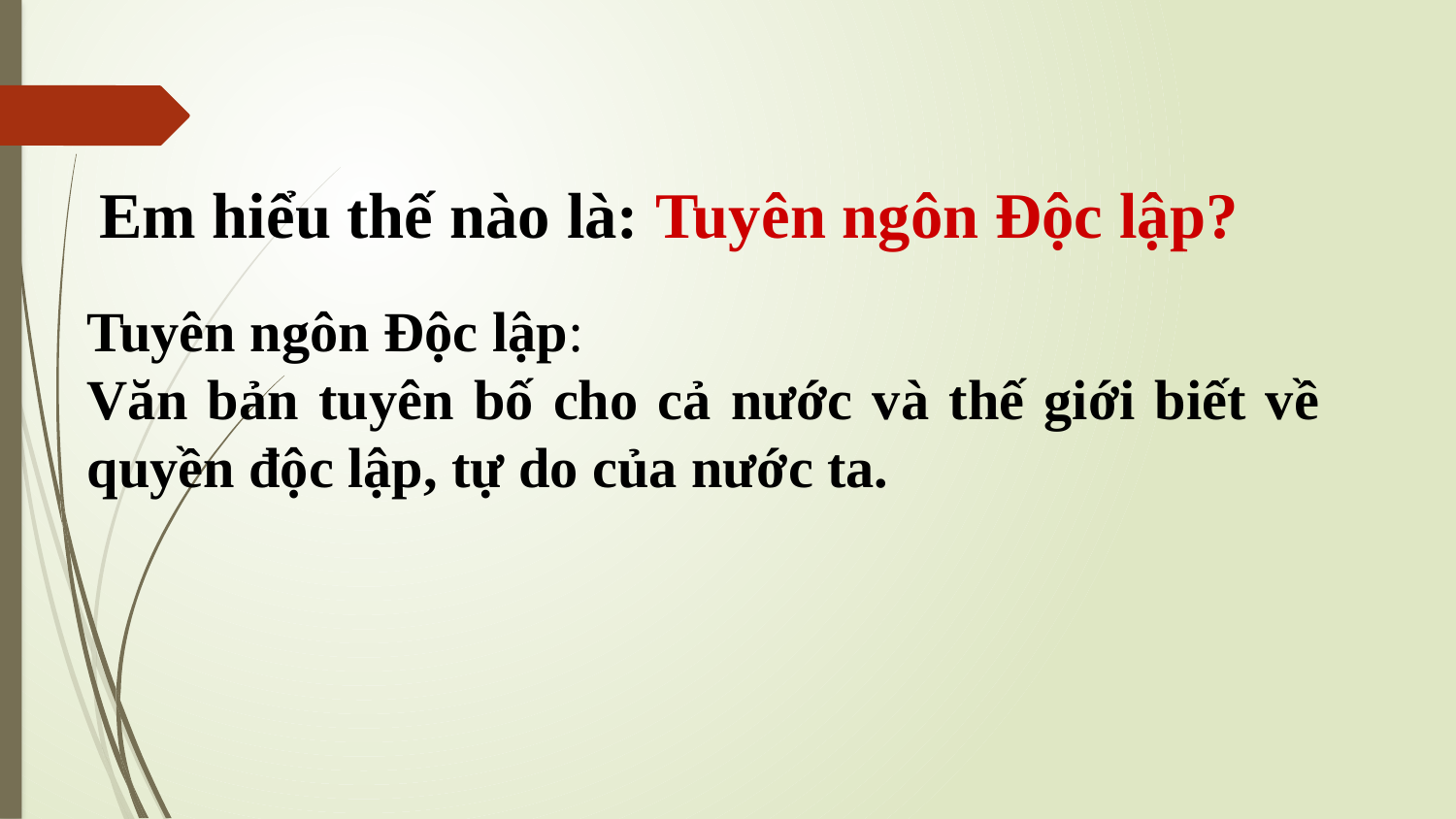

Em hiểu thế nào là: Tuyên ngôn Độc lập?
Tuyên ngôn Độc lập:
Văn bản tuyên bố cho cả nước và thế giới biết về quyền độc lập, tự do của nước ta.